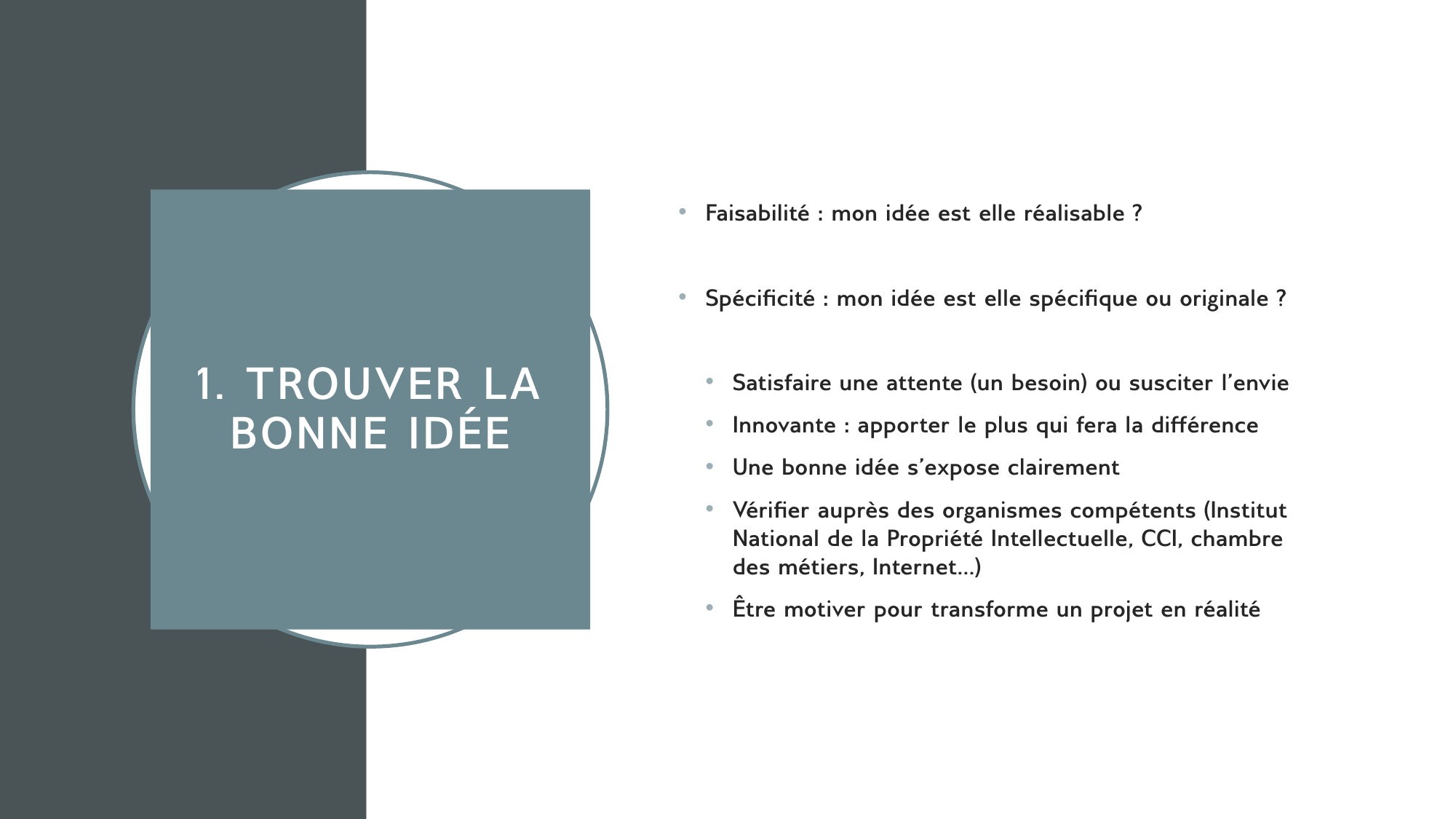

Faisabilité : mon idée est elle réalisable ?

Spécificité : mon idée est elle spécifique ou originale ?

Satisfaire une attente (un besoin) ou susciter l’envie
Innovante : apporter le plus qui fera la différence
Une bonne idée s’expose clairement
Vérifier auprès des organismes compétents (Institut National de la Propriété Intellectuelle, CCI, chambre des métiers, Internet…)
Être motiver pour transforme un projet en réalité

# 1. Trouver la bonne idée